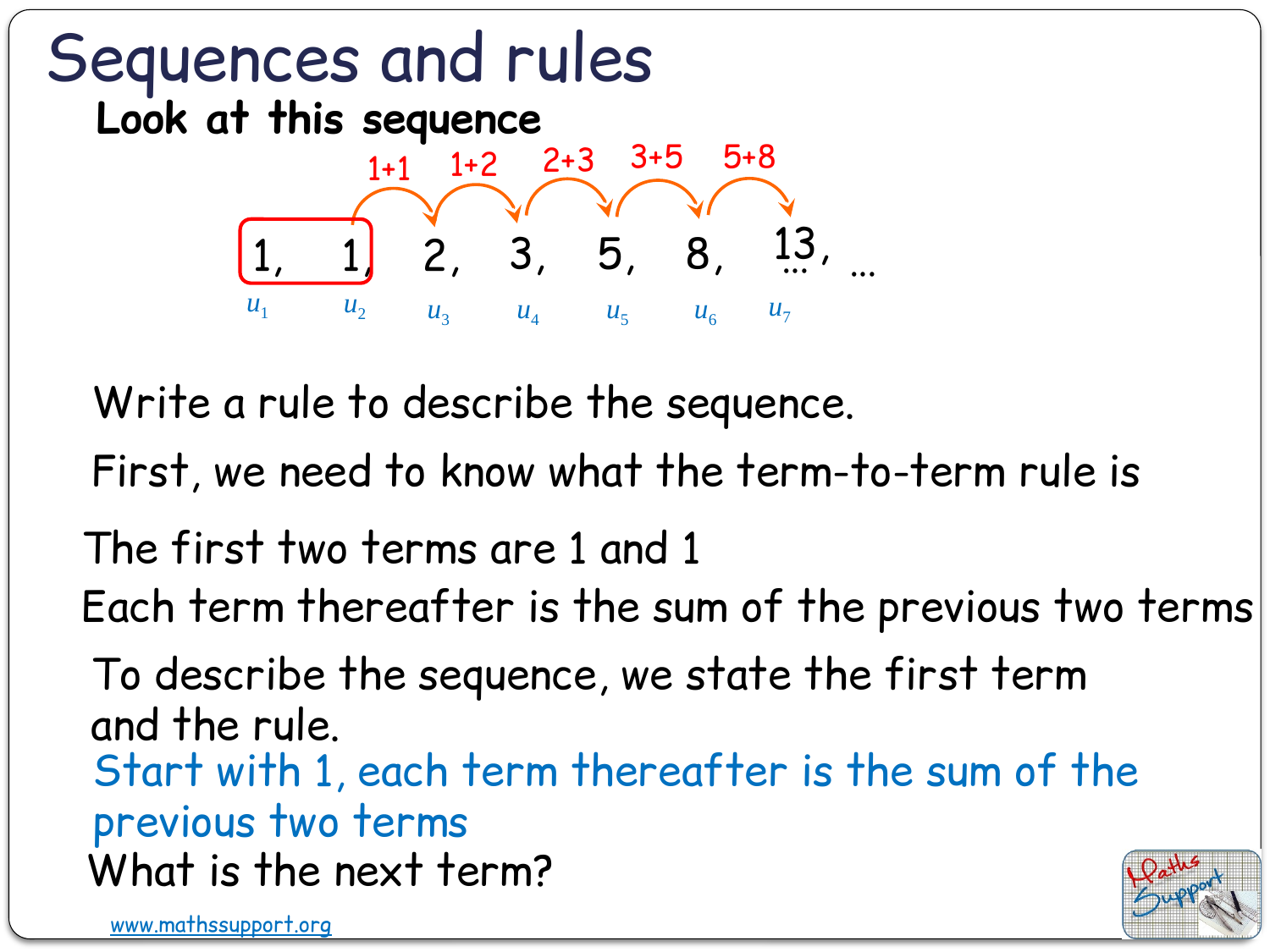

Sequences and rules
Look at this sequence
3+5
5+8
2+3
1+2
1+1

13,
8,
3,
5,
1,
1,
2,
…

…
u1
u2
u7
u6
u3
u4
u5
Write a rule to describe the sequence.
First, we need to know what the term-to-term rule is
The first two terms are 1 and 1
Each term thereafter is the sum of the previous two terms
To describe the sequence, we state the first term and the rule.
Start with 1, each term thereafter is the sum of the previous two terms
What is the next term?